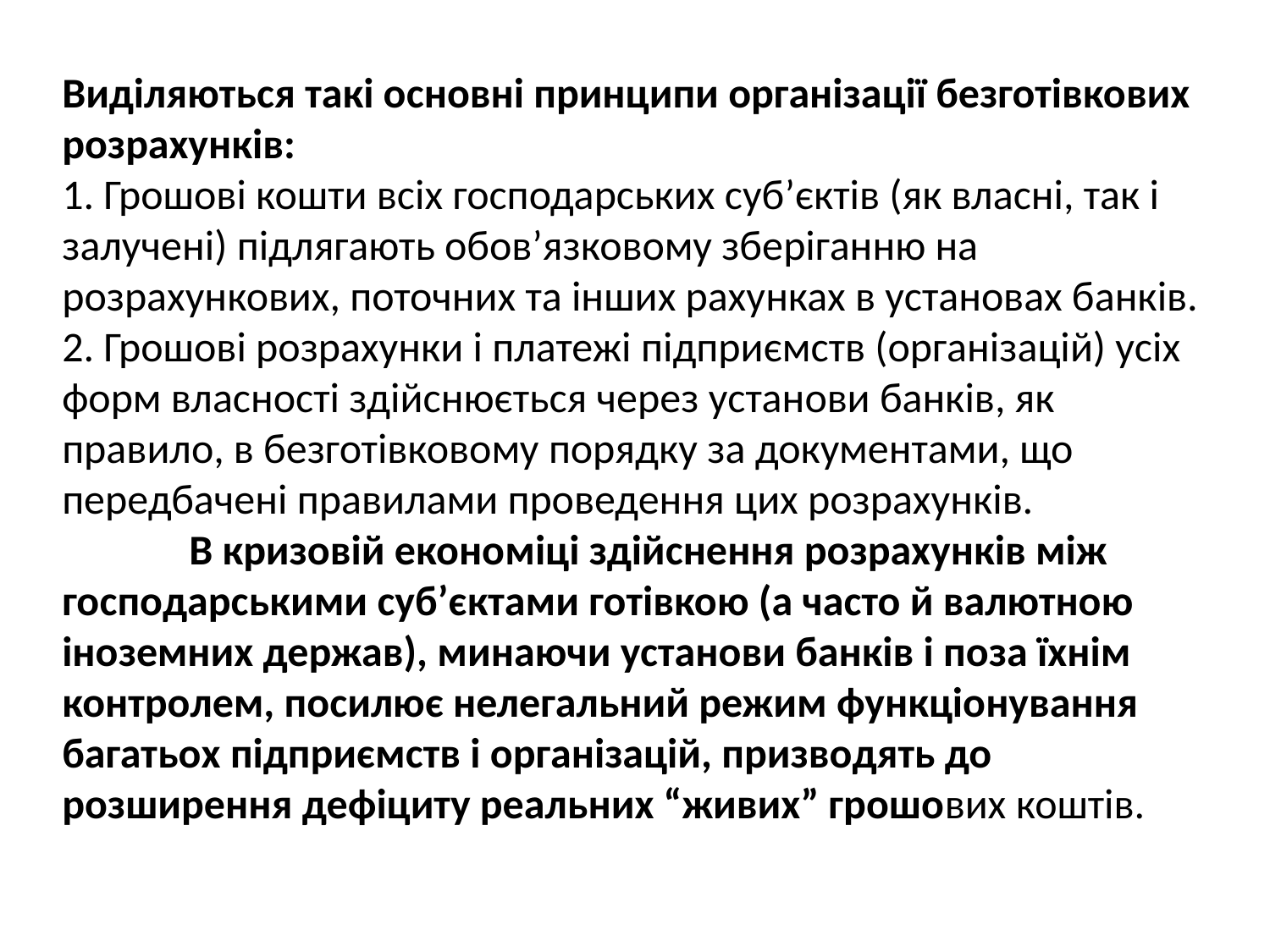

Виділяються такі основні принципи організації безготівкових розрахунків:
1. Грошові кошти всіх господарських суб’єктів (як власні, так і залучені) підлягають обов’язковому зберіганню на розрахункових, поточних та інших рахунках в установах банків.
2. Грошові розрахунки і платежі підприємств (організацій) усіх форм власності здійснюється через установи банків, як правило, в безготівковому порядку за документами, що передбачені правилами проведення цих розрахунків.
	В кризовій економіці здійснення розрахунків між господарськими суб’єктами готівкою (а часто й валютною іноземних держав), минаючи установи банків і поза їхнім контролем, посилює нелегальний режим функціонування багатьох підприємств і організацій, призводять до розширення дефіциту реальних “живих” грошових коштів.